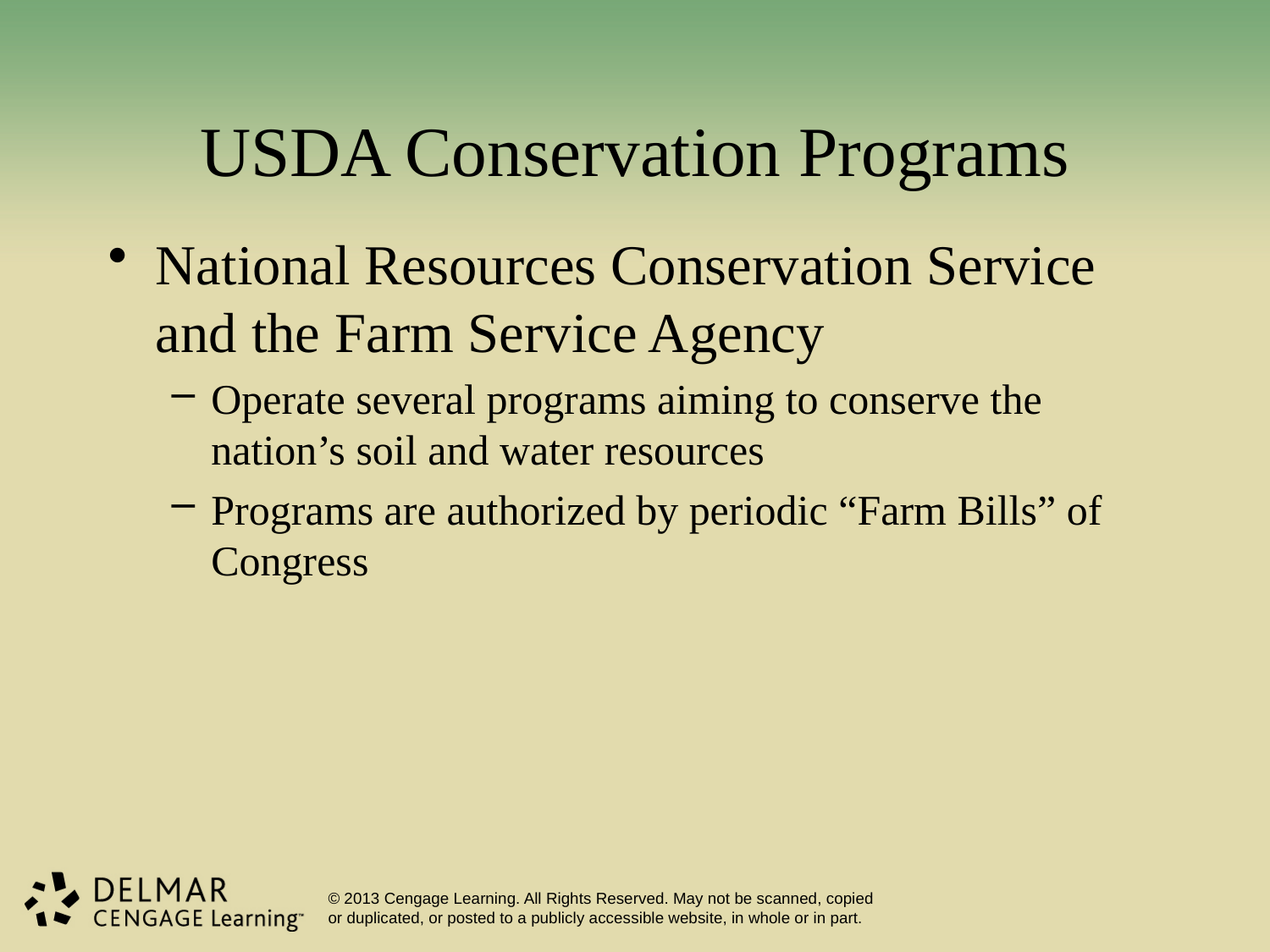

# USDA Conservation Programs
National Resources Conservation Service and the Farm Service Agency
Operate several programs aiming to conserve the nation’s soil and water resources
Programs are authorized by periodic “Farm Bills” of Congress